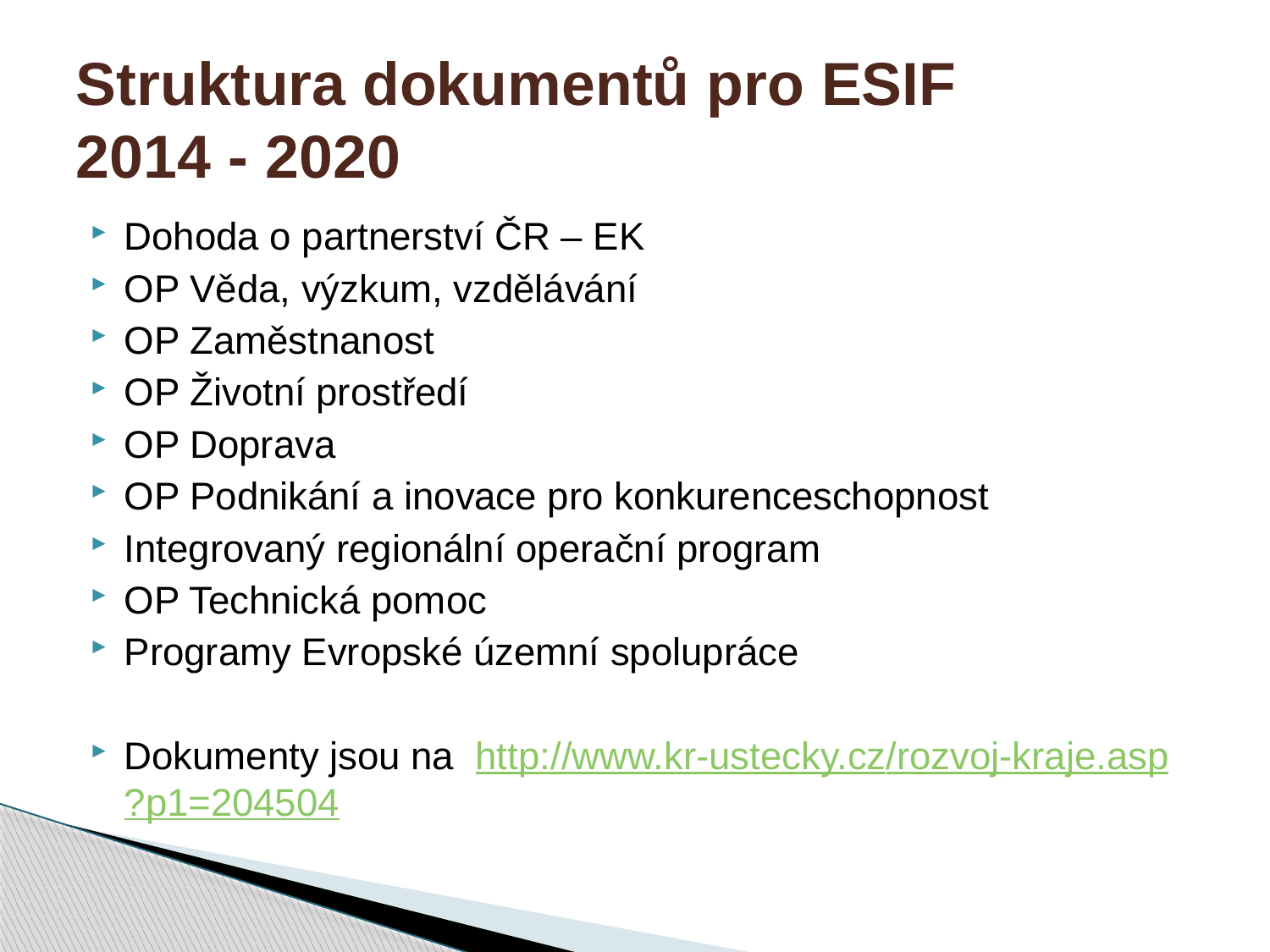

# Struktura dokumentů pro ESIF        2014 - 2020
Dohoda o partnerství ČR – EK
OP Věda, výzkum, vzdělávání
OP Zaměstnanost
OP Životní prostředí
OP Doprava
OP Podnikání a inovace pro konkurenceschopnost
Integrovaný regionální operační program
OP Technická pomoc
Programy Evropské územní spolupráce

Dokumenty jsou na  http://www.kr-ustecky.cz/rozvoj-kraje.asp?p1=204504